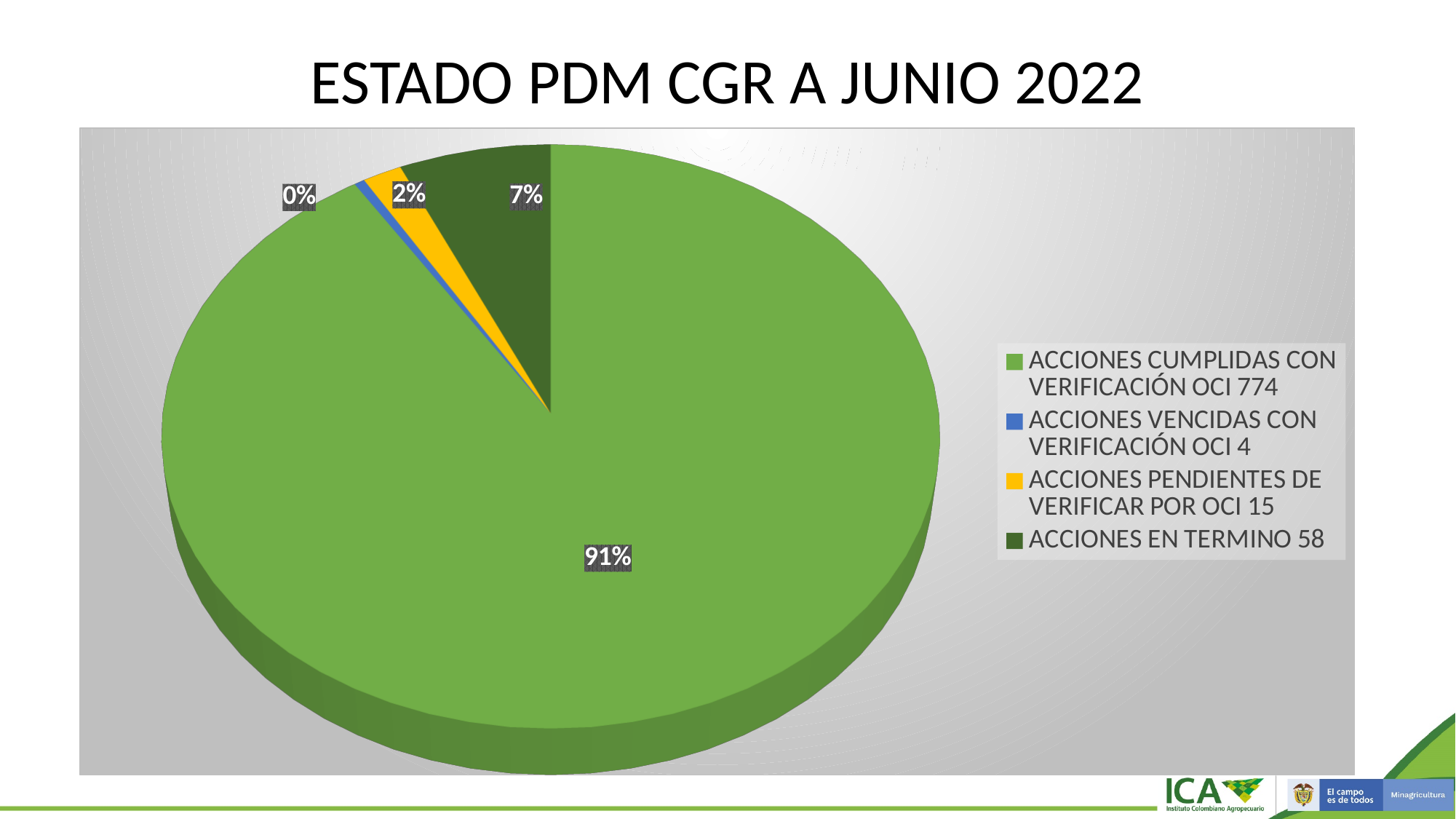

# ESTADO PDM CGR A JUNIO 2022

[unsupported chart]

[unsupported chart]

[unsupported chart]